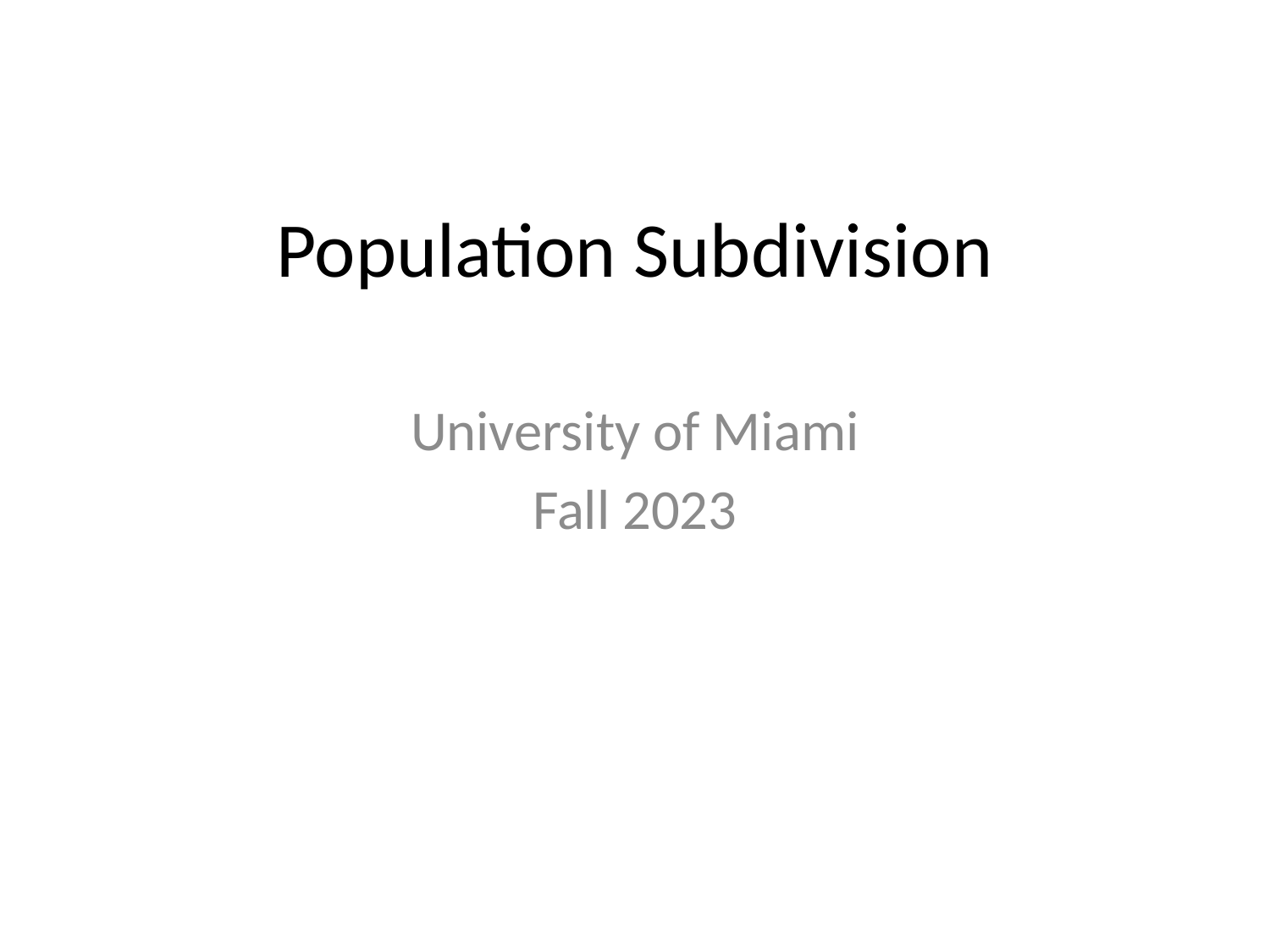

# Population Subdivision
University of Miami
Fall 2023